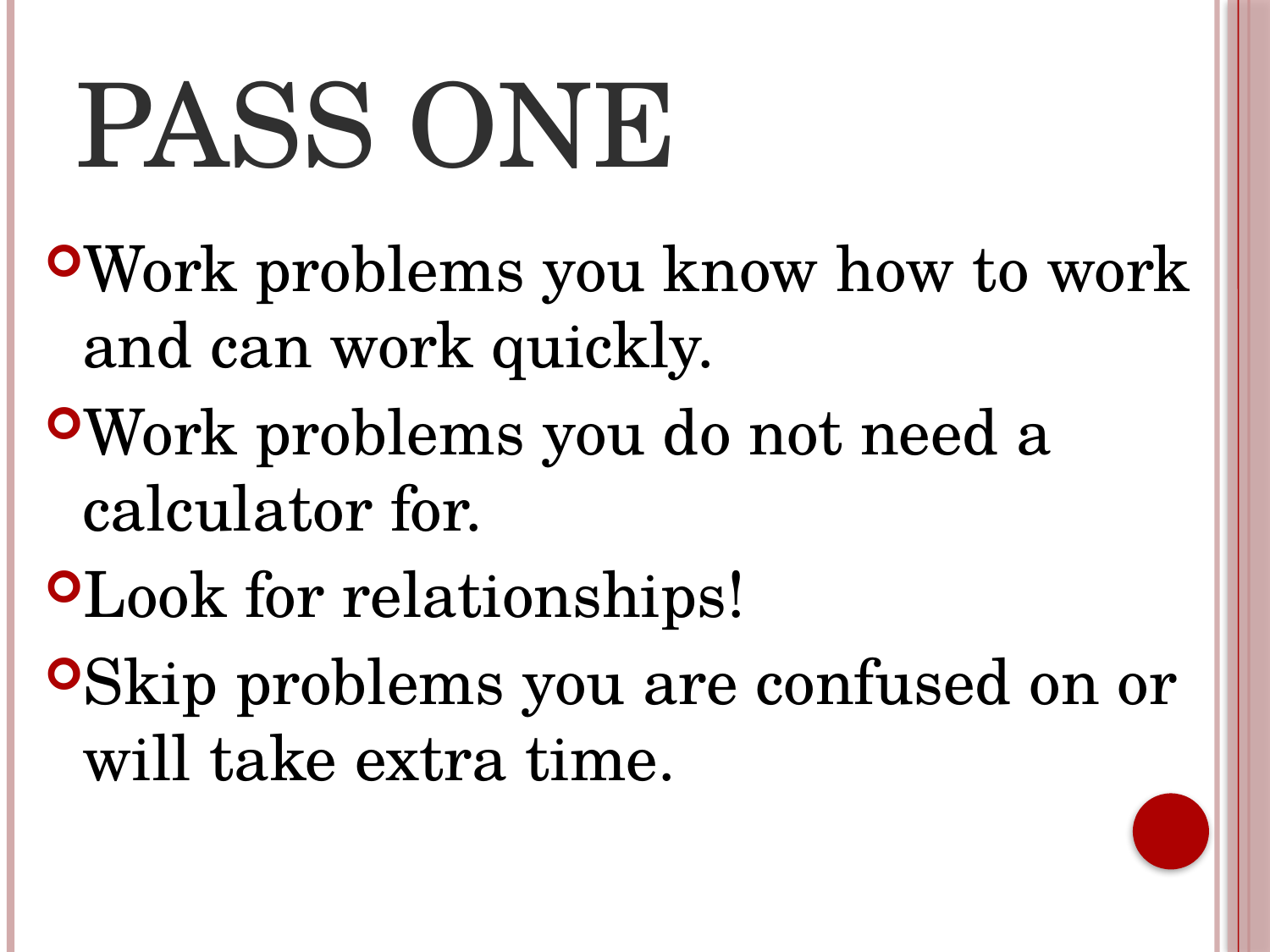

# Pass One
Work problems you know how to work and can work quickly.
Work problems you do not need a calculator for.
Look for relationships!
Skip problems you are confused on or will take extra time.